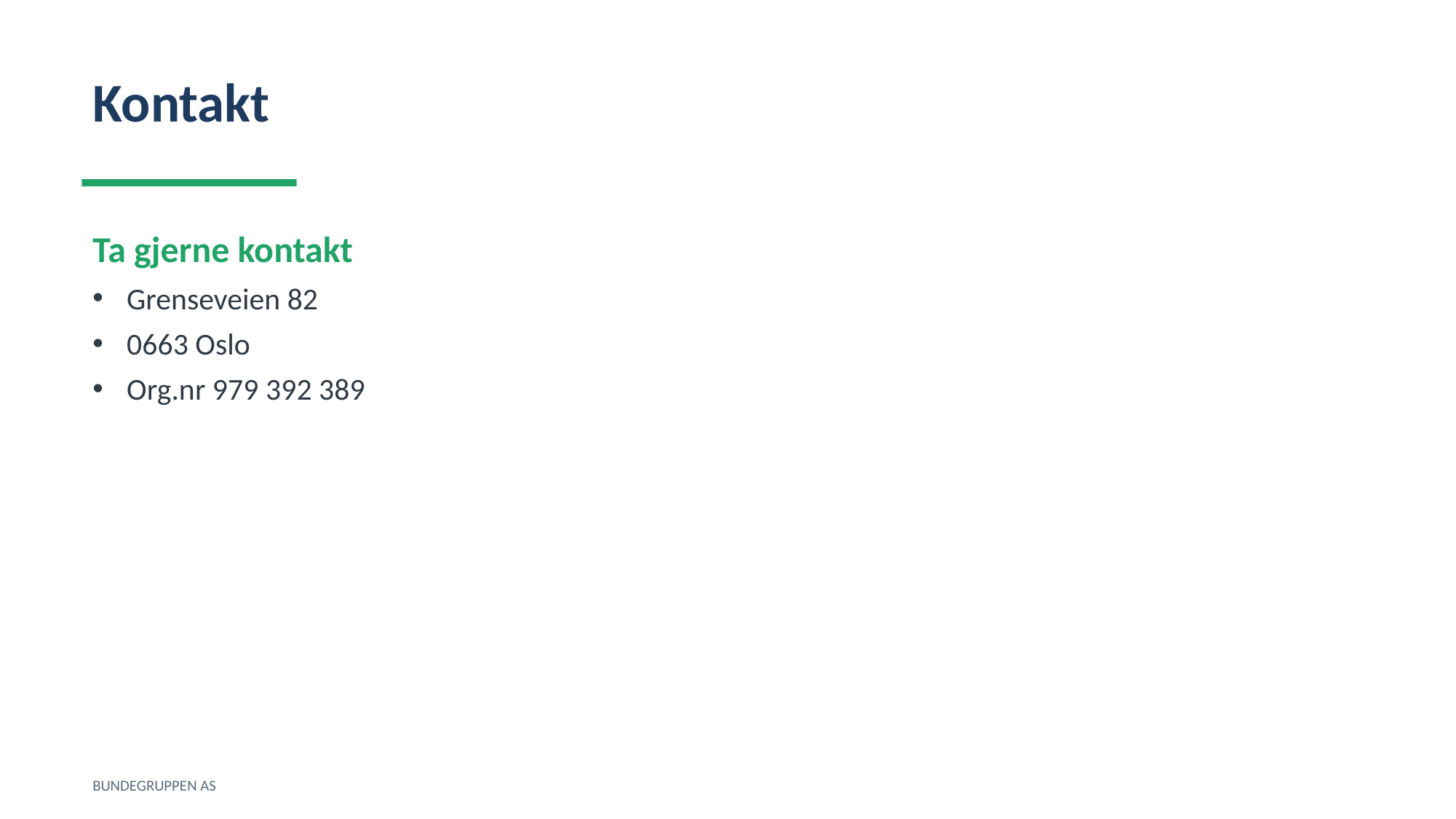

Kontakt

Ta gjerne kontakt
Grenseveien 82
0663 Oslo
Org.nr 979 392 389
BUNDEGRUPPEN AS